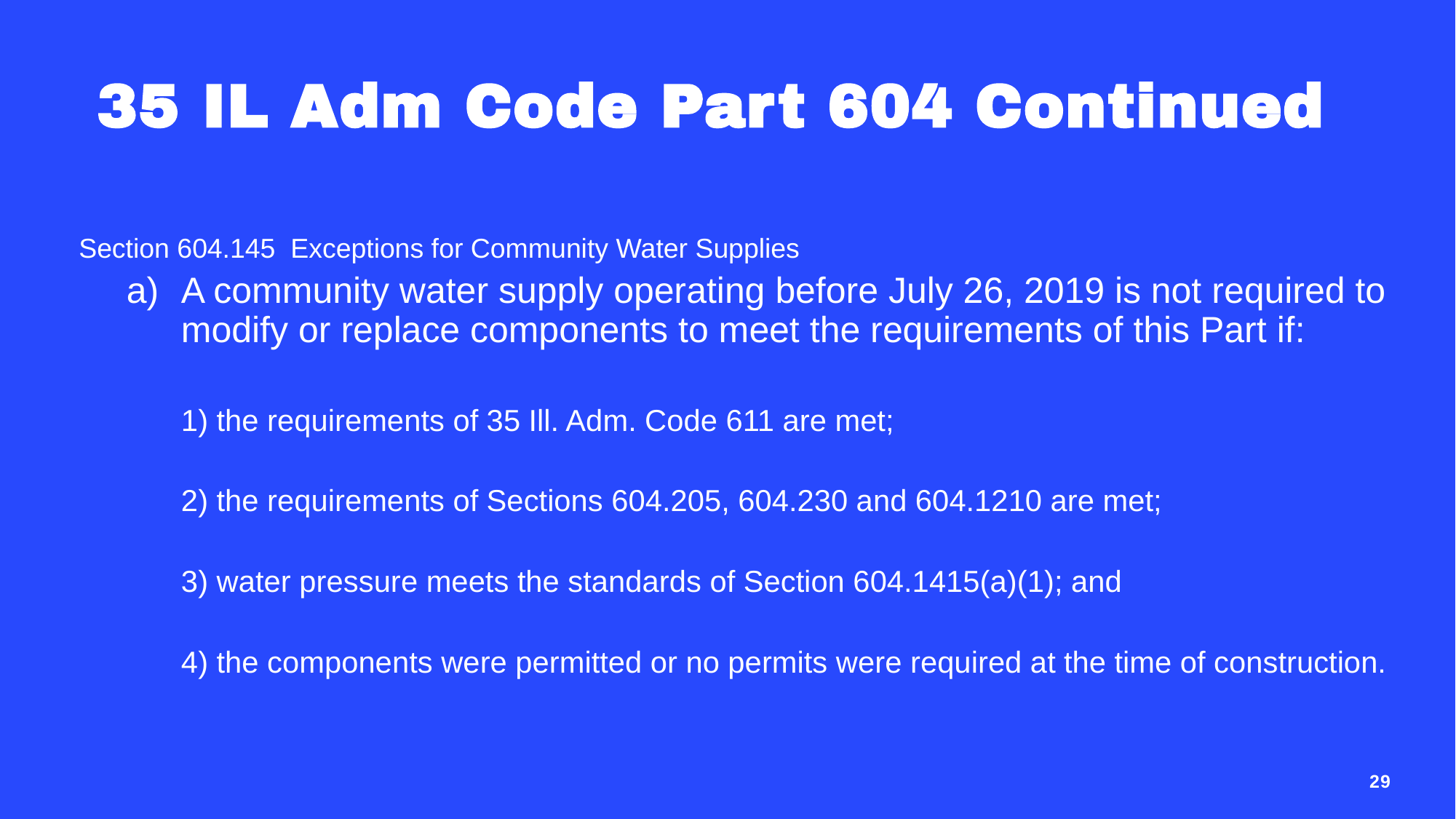

# 35 IL Adm Code Part 604 Continued

Section 604.145  Exceptions for Community Water Supplies
A community water supply operating before July 26, 2019 is not required to modify or replace components to meet the requirements of this Part if:

1) the requirements of 35 Ill. Adm. Code 611 are met;

2) the requirements of Sections 604.205, 604.230 and 604.1210 are met;

3) water pressure meets the standards of Section 604.1415(a)(1); and

4) the components were permitted or no permits were required at the time of construction.

29